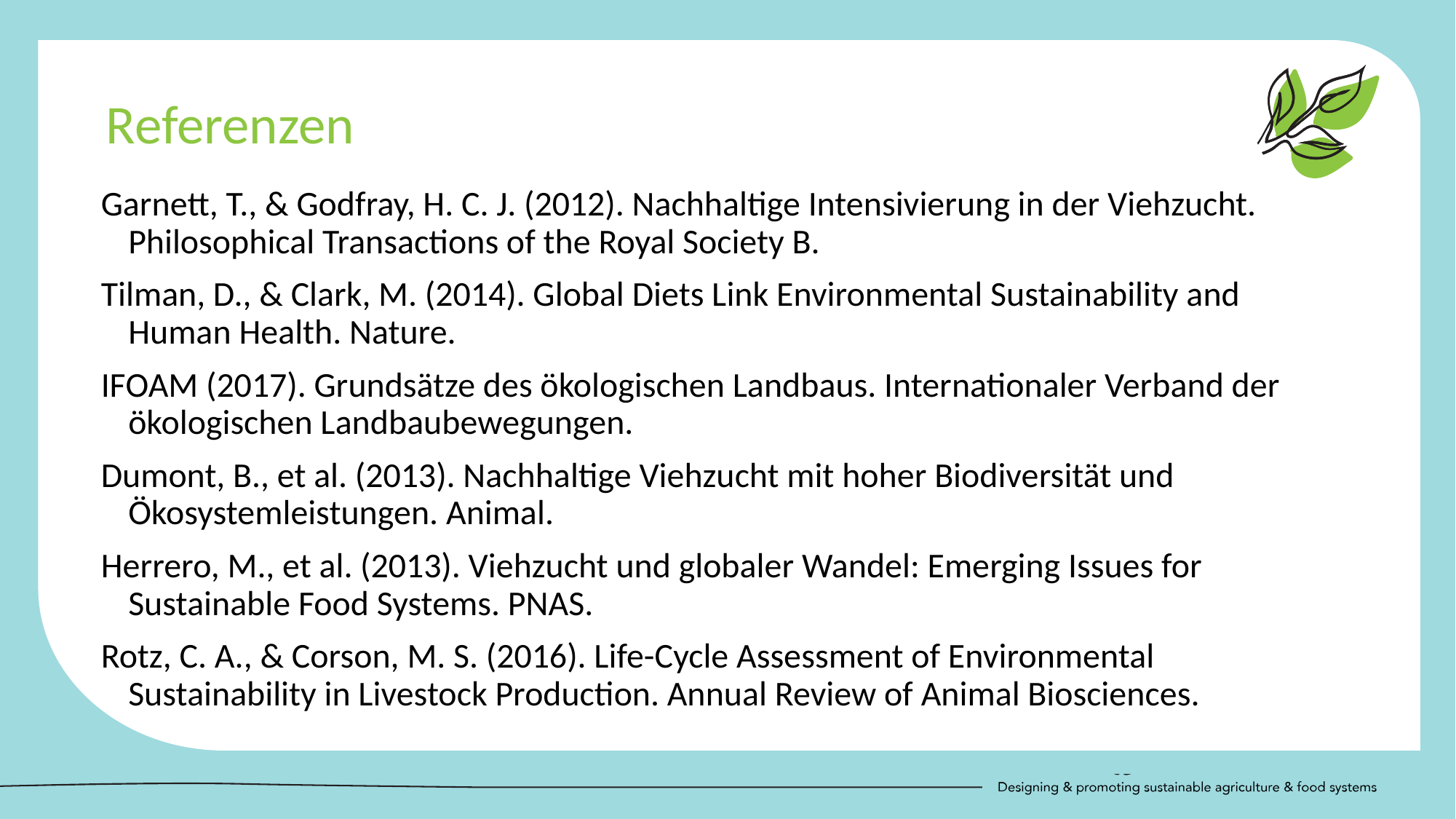

Referenzen

Garnett, T., & Godfray, H. C. J. (2012). Nachhaltige Intensivierung in der Viehzucht. Philosophical Transactions of the Royal Society B.
Tilman, D., & Clark, M. (2014). Global Diets Link Environmental Sustainability and Human Health. Nature.
IFOAM (2017). Grundsätze des ökologischen Landbaus. Internationaler Verband der ökologischen Landbaubewegungen.
Dumont, B., et al. (2013). Nachhaltige Viehzucht mit hoher Biodiversität und Ökosystemleistungen. Animal.
Herrero, M., et al. (2013). Viehzucht und globaler Wandel: Emerging Issues for Sustainable Food Systems. PNAS.
Rotz, C. A., & Corson, M. S. (2016). Life-Cycle Assessment of Environmental Sustainability in Livestock Production. Annual Review of Animal Biosciences.